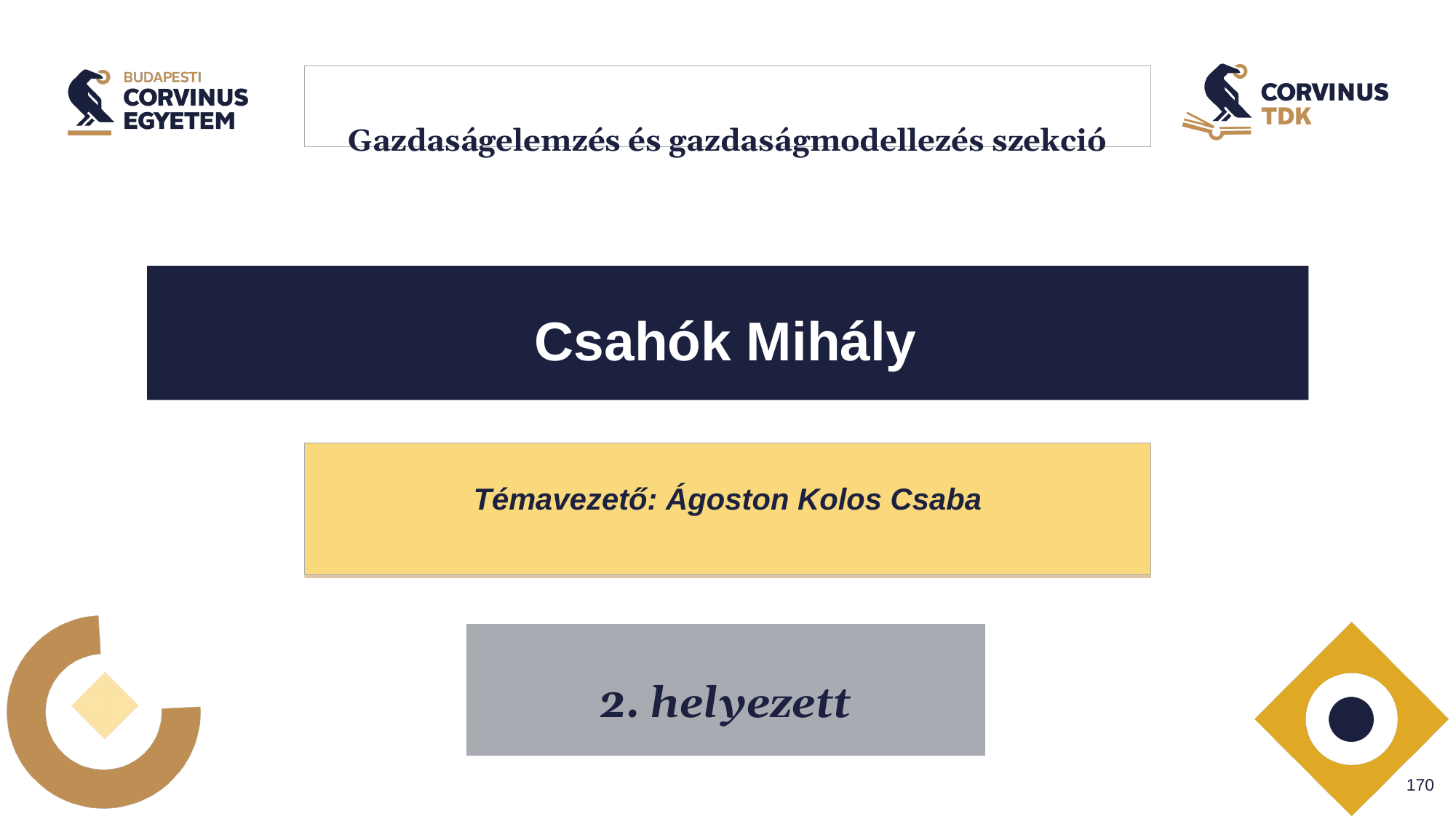

# Gazdaságelemzés és gazdaságmodellezés szekció
Csahók Mihály

Témavezető: Ágoston Kolos Csaba

2. helyezett